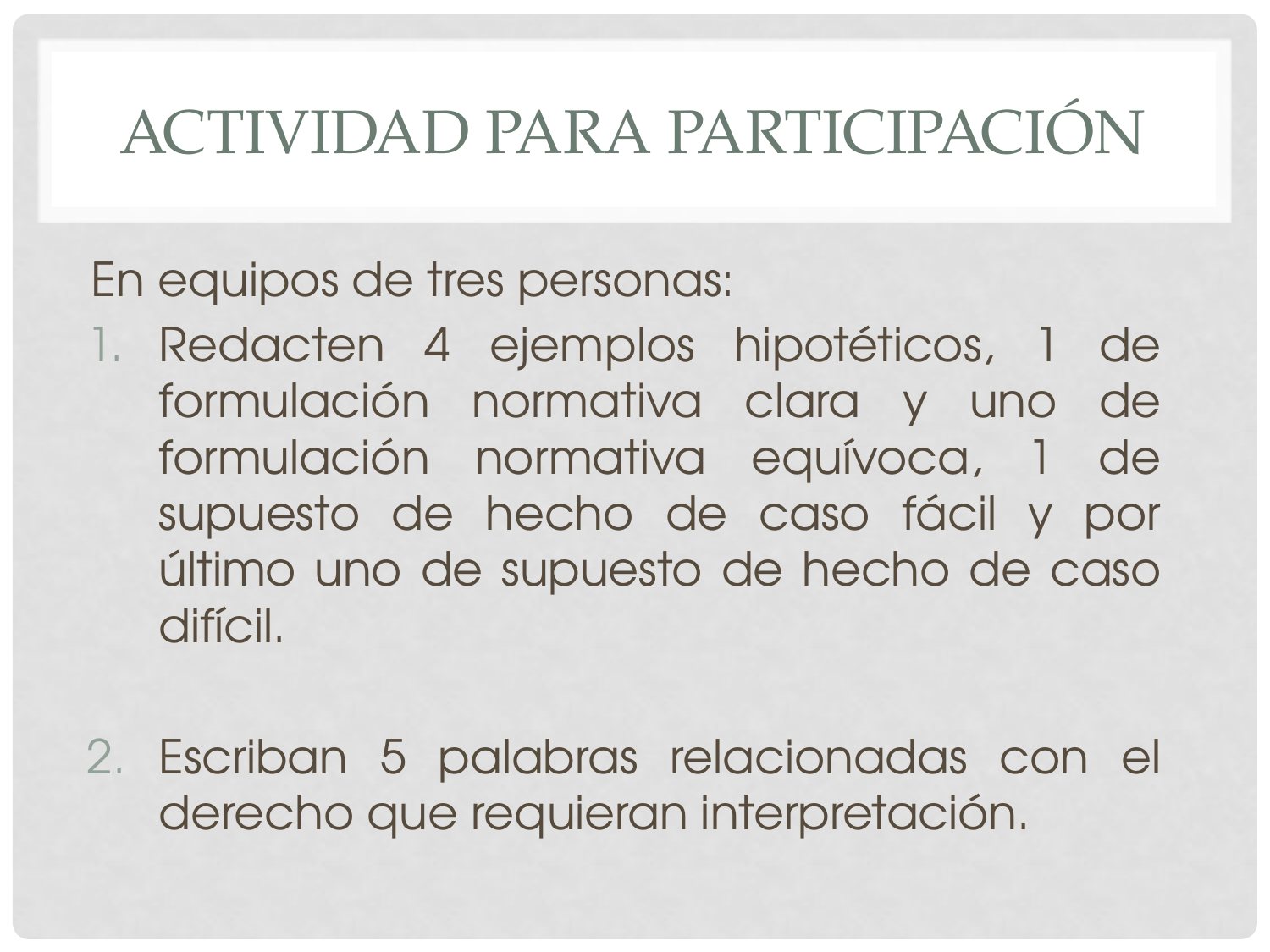

# Actividad para participación
En equipos de tres personas:
Redacten 4 ejemplos hipotéticos, 1 de formulación normativa clara y uno de formulación normativa equívoca, 1 de supuesto de hecho de caso fácil y por último uno de supuesto de hecho de caso difícil.

Escriban 5 palabras relacionadas con el derecho que requieran interpretación.